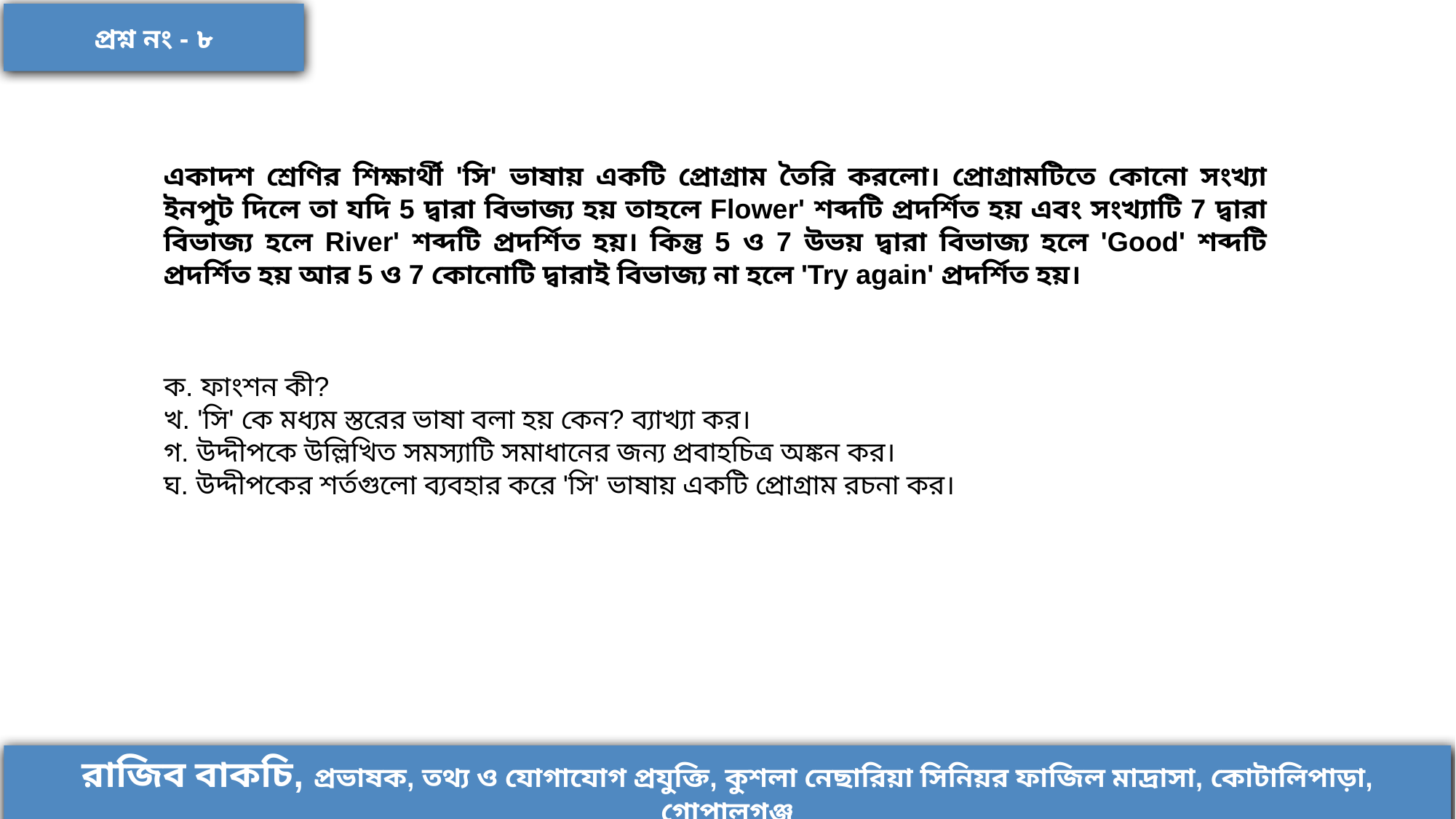

প্রশ্ন নং - ৮
একাদশ শ্রেণির শিক্ষার্থী 'সি' ভাষায় একটি প্রোগ্রাম তৈরি করলো। প্রোগ্রামটিতে কোনো সংখ্যা ইনপুট দিলে তা যদি 5 দ্বারা বিভাজ্য হয় তাহলে Flower' শব্দটি প্রদর্শিত হয় এবং সংখ্যাটি 7 দ্বারা বিভাজ্য হলে River' শব্দটি প্রদর্শিত হয়। কিন্তু 5 ও 7 উভয় দ্বারা বিভাজ্য হলে 'Good' শব্দটি প্রদর্শিত হয় আর 5 ও 7 কোনোটি দ্বারাই বিভাজ্য না হলে 'Try again' প্রদর্শিত হয়।
ক. ফাংশন কী?
খ. 'সি' কে মধ্যম স্তরের ভাষা বলা হয় কেন? ব্যাখ্যা কর।
গ. উদ্দীপকে উল্লিখিত সমস্যাটি সমাধানের জন্য প্রবাহচিত্র অঙ্কন কর।
ঘ. উদ্দীপকের শর্তগুলো ব্যবহার করে 'সি' ভাষায় একটি প্রোগ্রাম রচনা কর।
রাজিব বাকচি, প্রভাষক, তথ্য ও যোগাযোগ প্রযুক্তি, কুশলা নেছারিয়া সিনিয়র ফাজিল মাদ্রাসা, কোটালিপাড়া, গোপালগঞ্জ